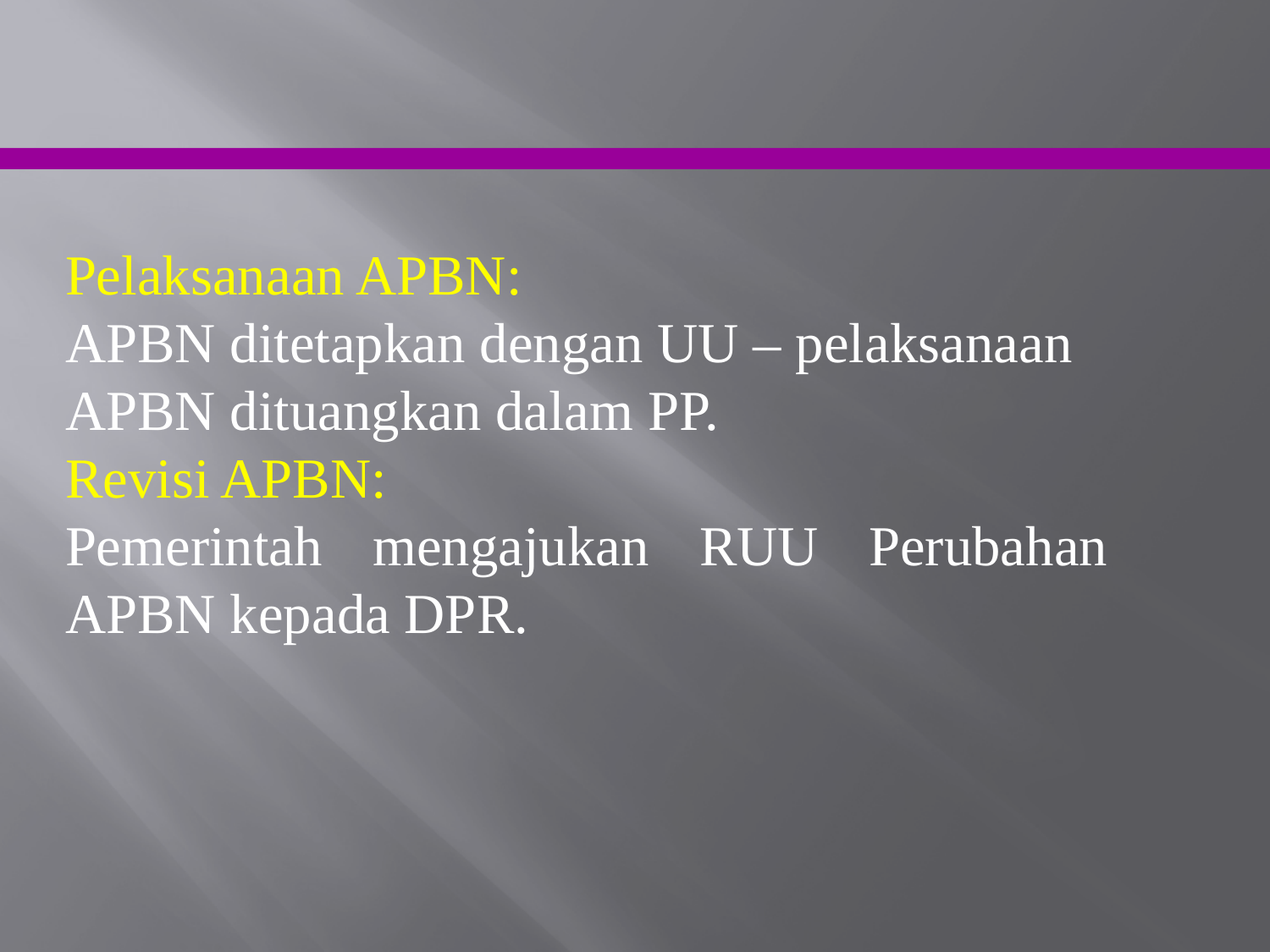

Pelaksanaan APBN:
APBN ditetapkan dengan UU – pelaksanaan APBN dituangkan dalam PP.
Revisi APBN:
Pemerintah mengajukan RUU Perubahan APBN kepada DPR.